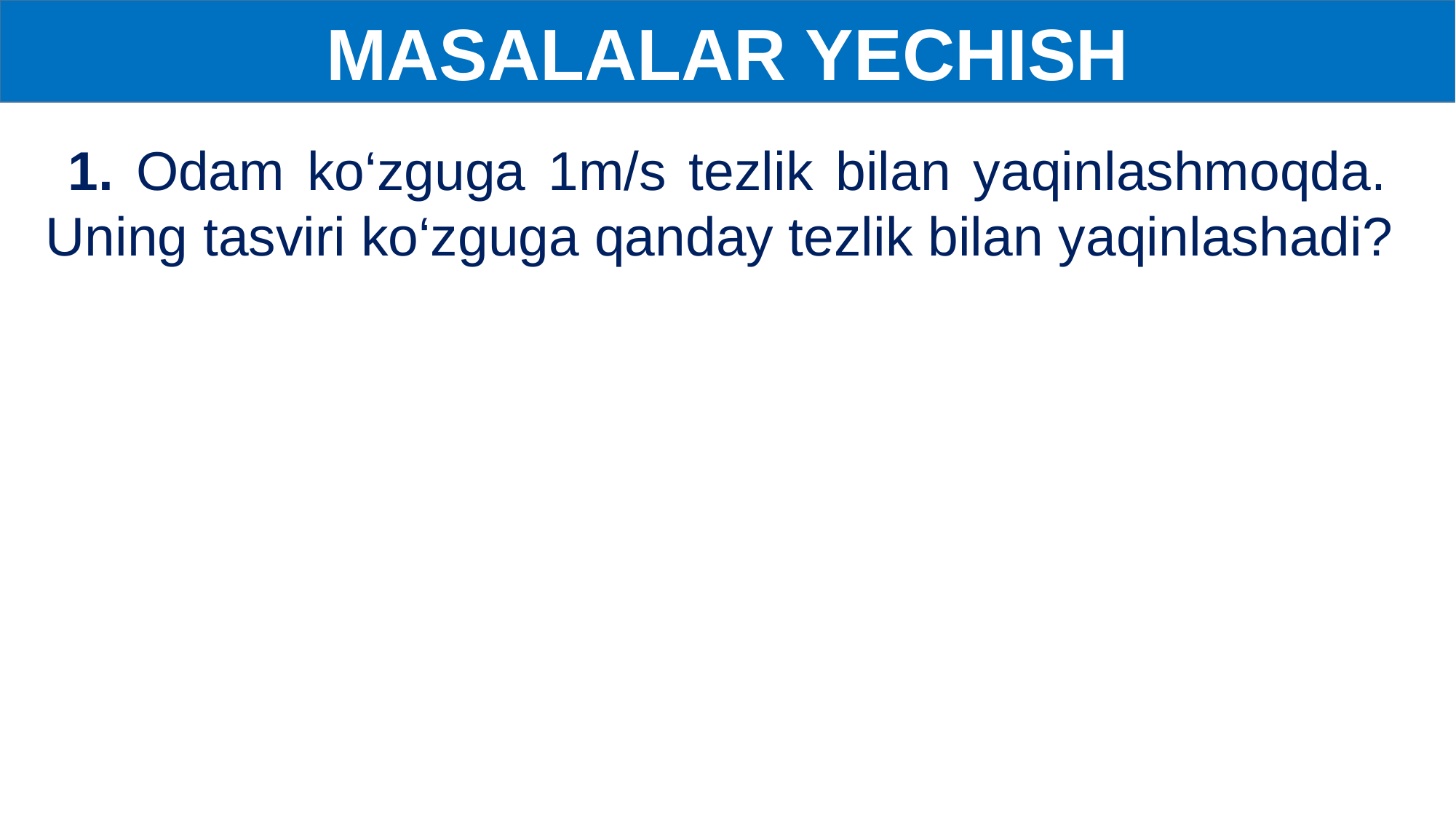

MASALALAR YECHISH
 1. Odam ko‘zguga 1m/s tezlik bilan yaqinlashmoqda.
Uning tasviri ko‘zguga qanday tezlik bilan yaqinlashadi?